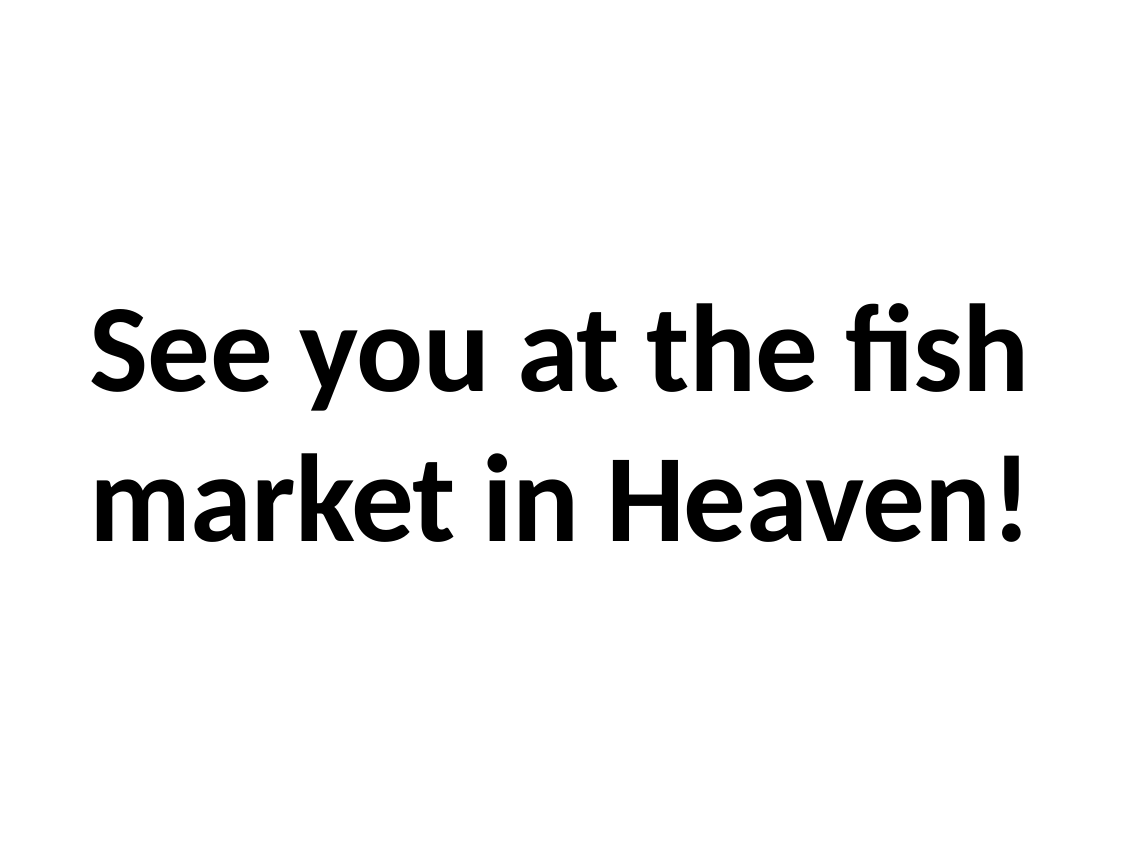

See you at the fish market in Heaven!